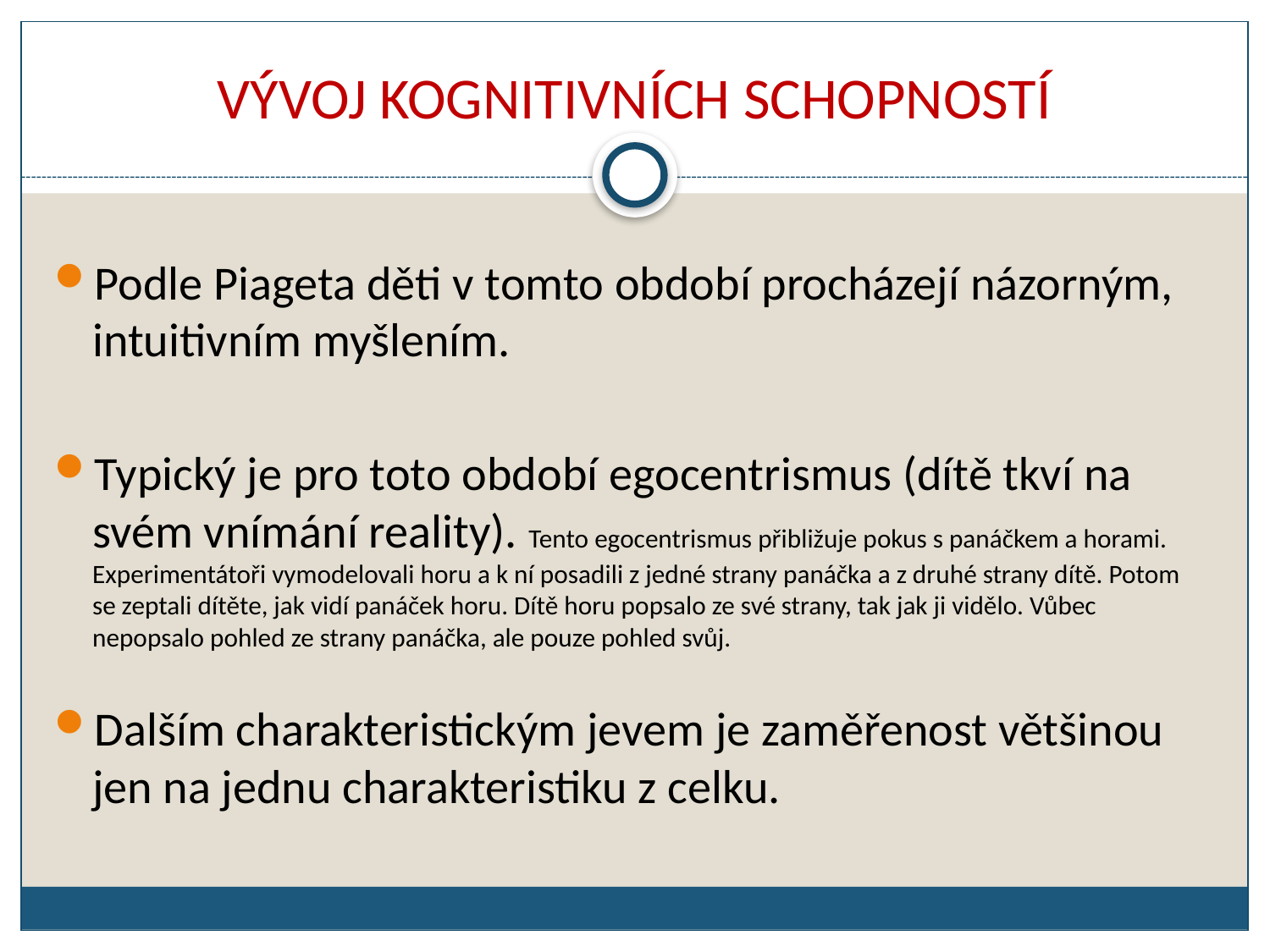

# VÝVOJ KOGNITIVNÍCH SCHOPNOSTÍ
Podle Piageta děti v tomto období procházejí názorným, intuitivním myšlením.

Typický je pro toto období egocentrismus (dítě tkví na svém vnímání reality). Tento egocentrismus přibližuje pokus s panáčkem a horami. Experimentátoři vymodelovali horu a k ní posadili z jedné strany panáčka a z druhé strany dítě. Potom se zeptali dítěte, jak vidí panáček horu. Dítě horu popsalo ze své strany, tak jak ji vidělo. Vůbec nepopsalo pohled ze strany panáčka, ale pouze pohled svůj.

Dalším charakteristickým jevem je zaměřenost většinou jen na jednu charakteristiku z celku.